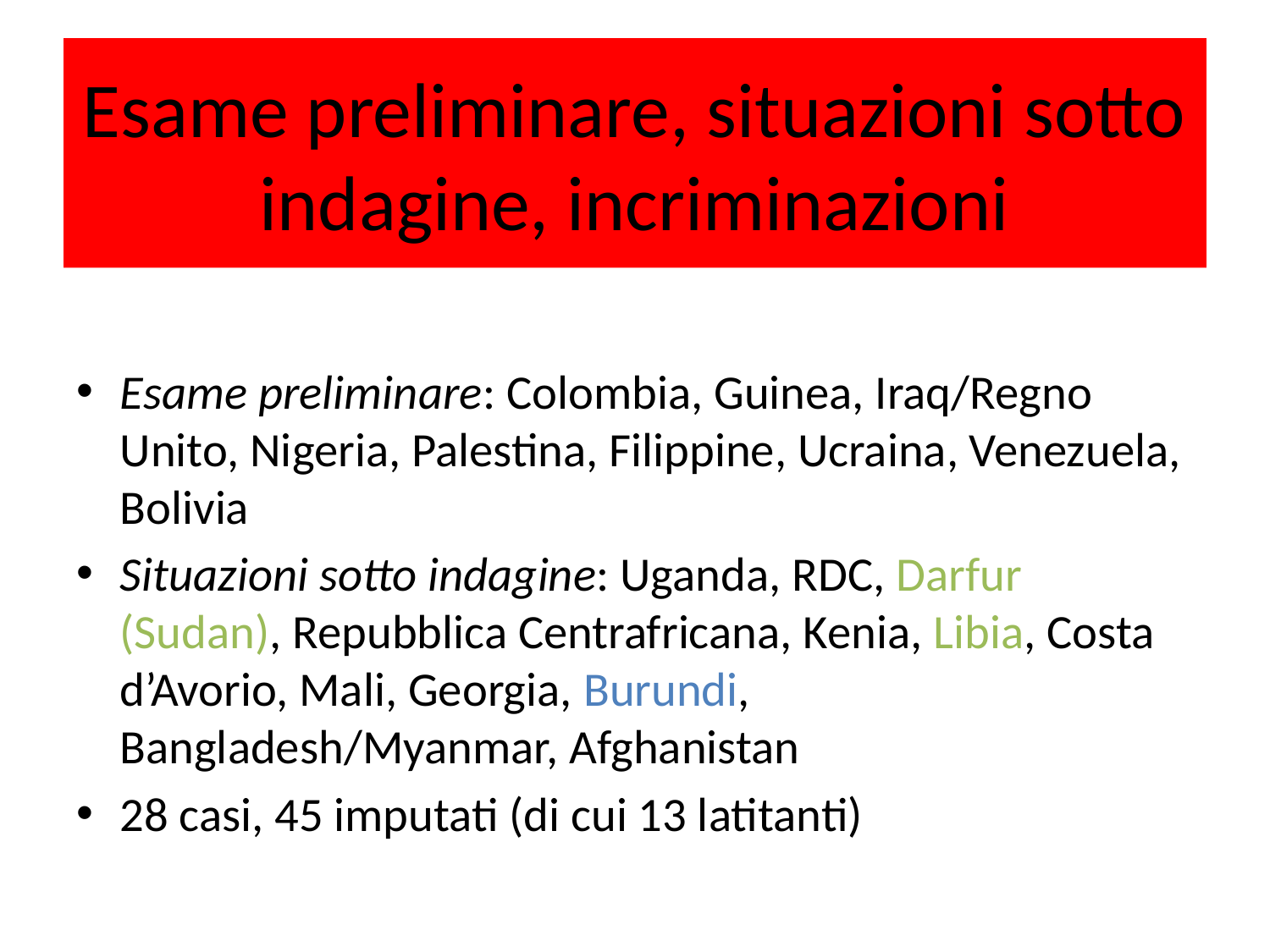

# Esame preliminare, situazioni sotto indagine, incriminazioni

Esame preliminare: Colombia, Guinea, Iraq/Regno Unito, Nigeria, Palestina, Filippine, Ucraina, Venezuela, Bolivia
Situazioni sotto indagine: Uganda, RDC, Darfur (Sudan), Repubblica Centrafricana, Kenia, Libia, Costa d’Avorio, Mali, Georgia, Burundi, Bangladesh/Myanmar, Afghanistan
28 casi, 45 imputati (di cui 13 latitanti)